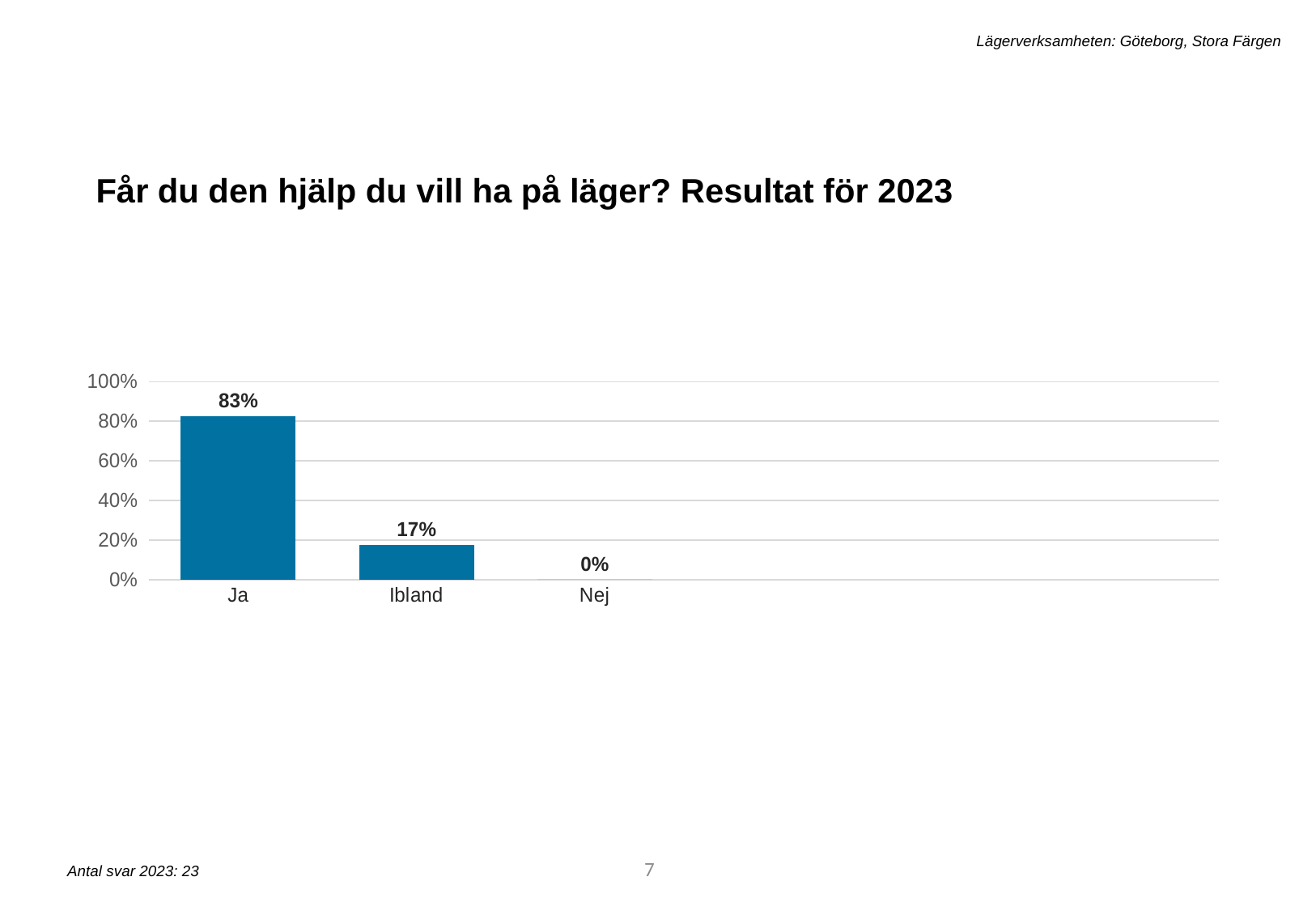

Lägerverksamheten: Göteborg, Stora Färgen
Får du den hjälp du vill ha på läger? Resultat för 2023

[unsupported chart]

7
Antal svar 2023: 23